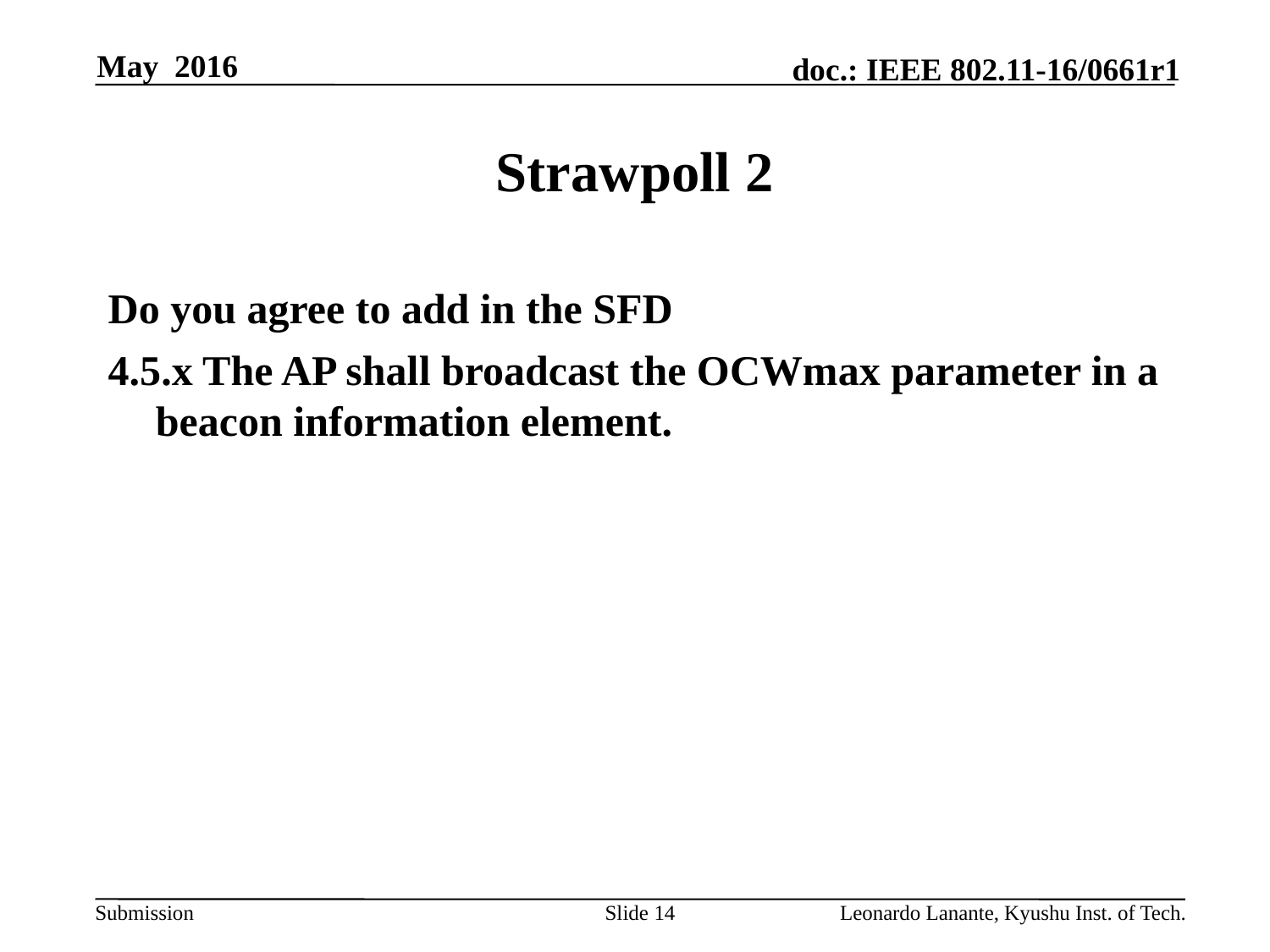

May  2016
# Strawpoll 2
Do you agree to add in the SFD
4.5.x The AP shall broadcast the OCWmax parameter in a beacon information element.
Slide 14
Leonardo Lanante, Kyushu Inst. of Tech.